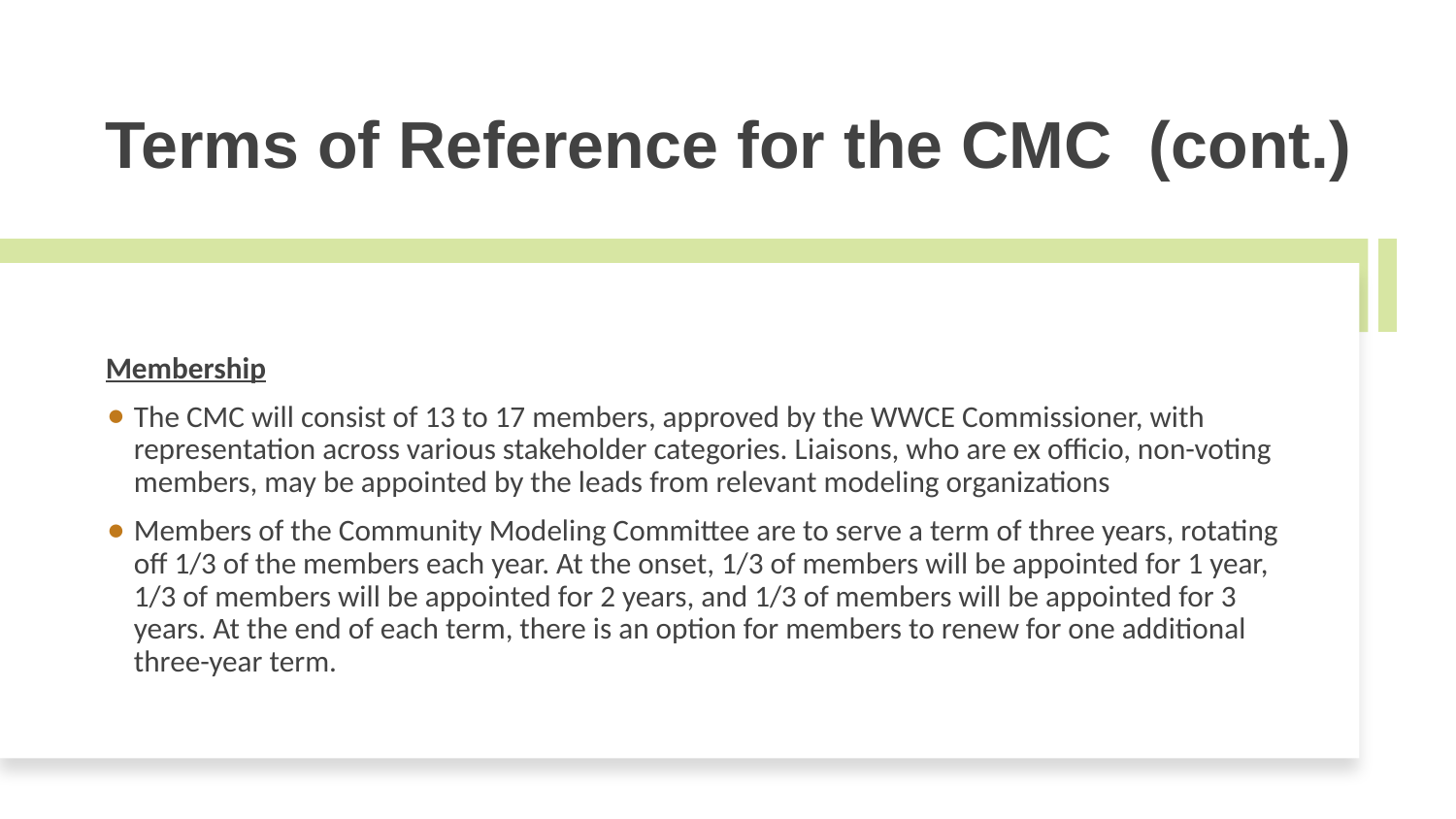

# Terms of Reference for the CMC  (cont.)

Membership
The CMC will consist of 13 to 17 members, approved by the WWCE Commissioner, with representation across various stakeholder categories. Liaisons, who are ex officio, non-voting members, may be appointed by the leads from relevant modeling organizations
Members of the Community Modeling Committee are to serve a term of three years, rotating off 1/3 of the members each year. At the onset, 1/3 of members will be appointed for 1 year, 1/3 of members will be appointed for 2 years, and 1/3 of members will be appointed for 3 years. At the end of each term, there is an option for members to renew for one additional three-year term.